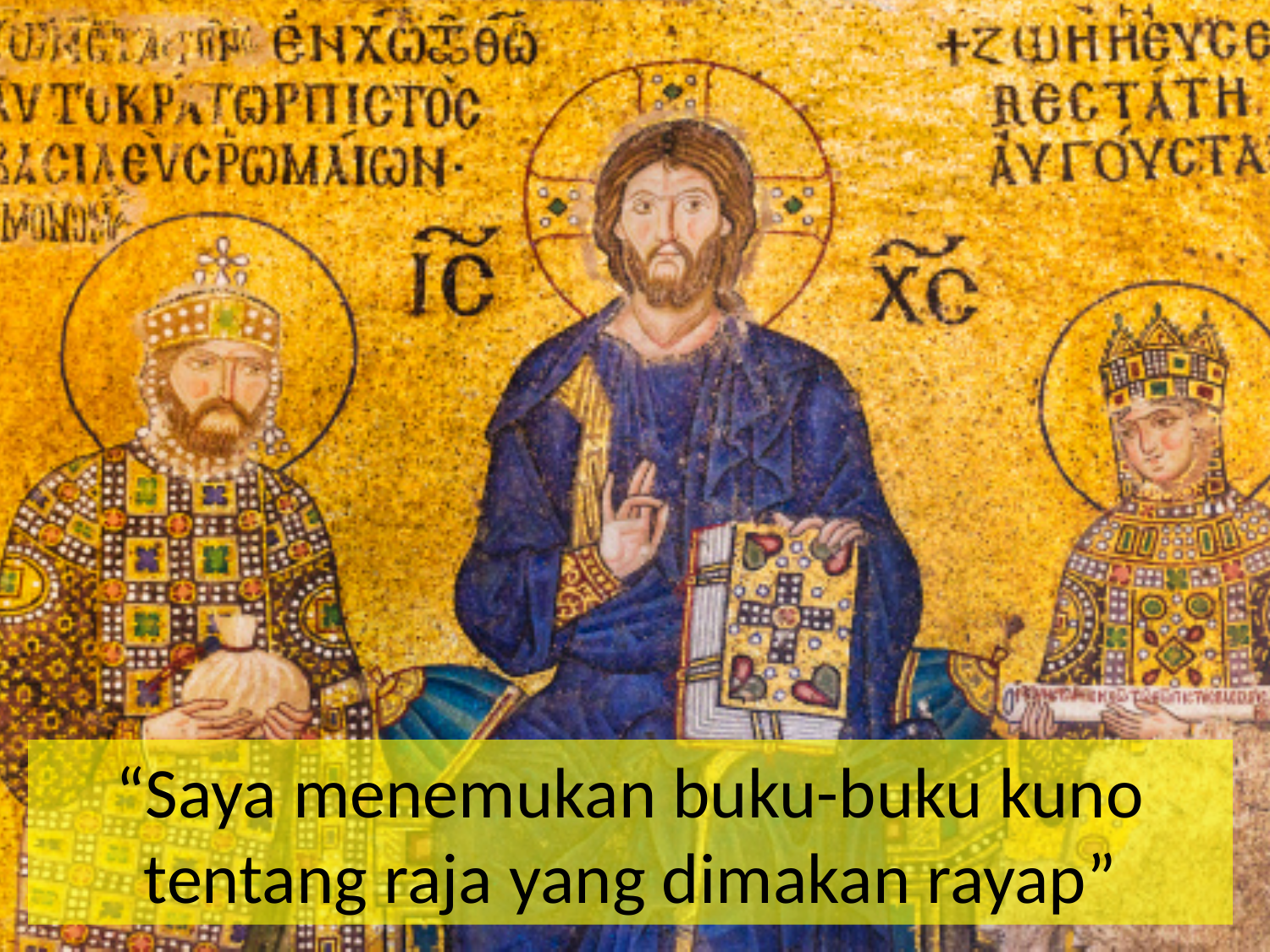

# “Saya menemukan buku-buku kuno tentang raja yang dimakan rayap”